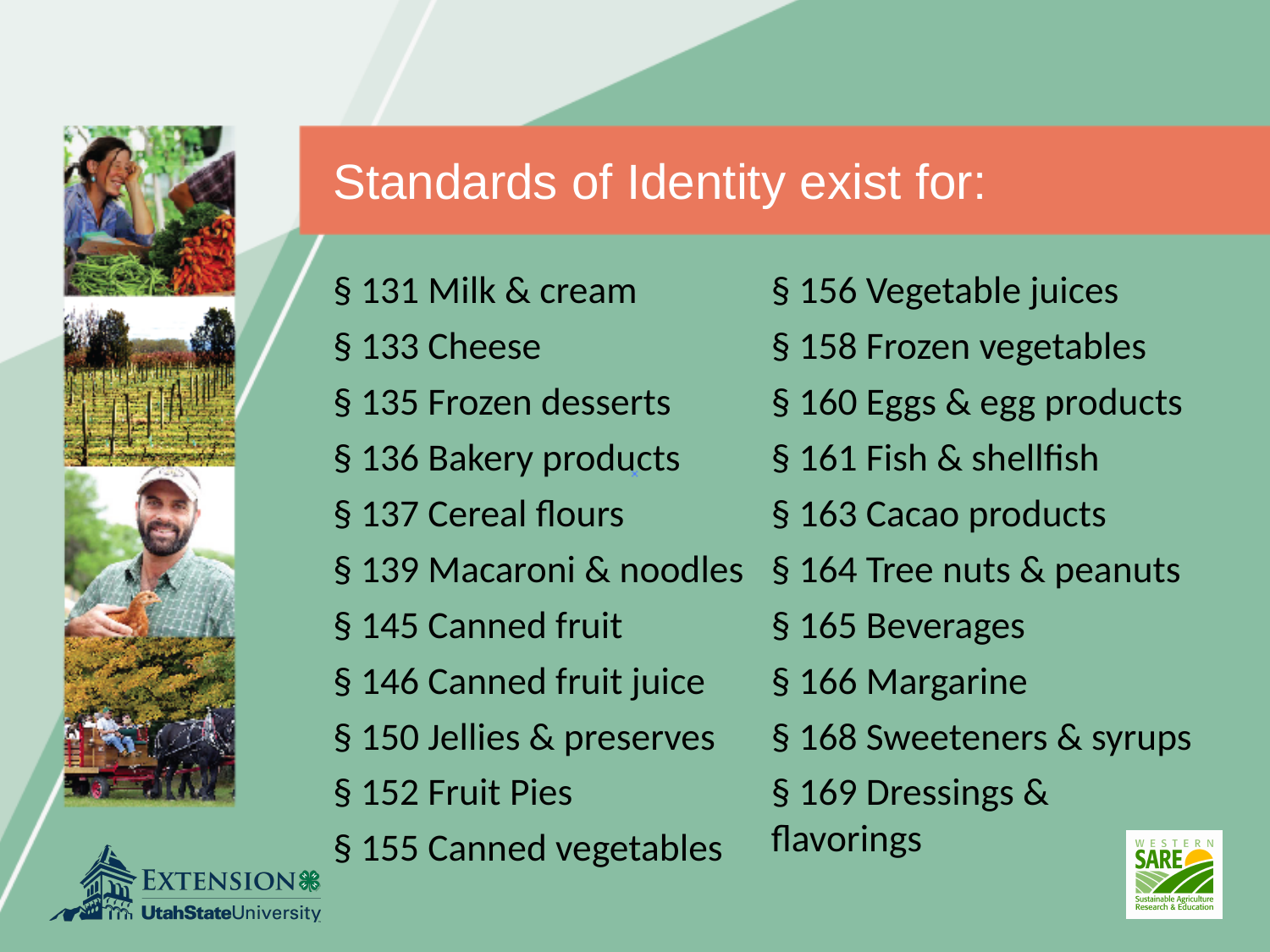

Standards of Identity exist for:
§ 131 Milk & cream
§ 133 Cheese
§ 135 Frozen desserts
§ 136 Bakery products
§ 137 Cereal flours
§ 139 Macaroni & noodles
§ 145 Canned fruit
§ 146 Canned fruit juice
§ 150 Jellies & preserves
§ 152 Fruit Pies
§ 155 Canned vegetables
§ 156 Vegetable juices
§ 158 Frozen vegetables
§ 160 Eggs & egg products
§ 161 Fish & shellfish
§ 163 Cacao products
§ 164 Tree nuts & peanuts
§ 165 Beverages
§ 166 Margarine
§ 168 Sweeteners & syrups
§ 169 Dressings & flavorings